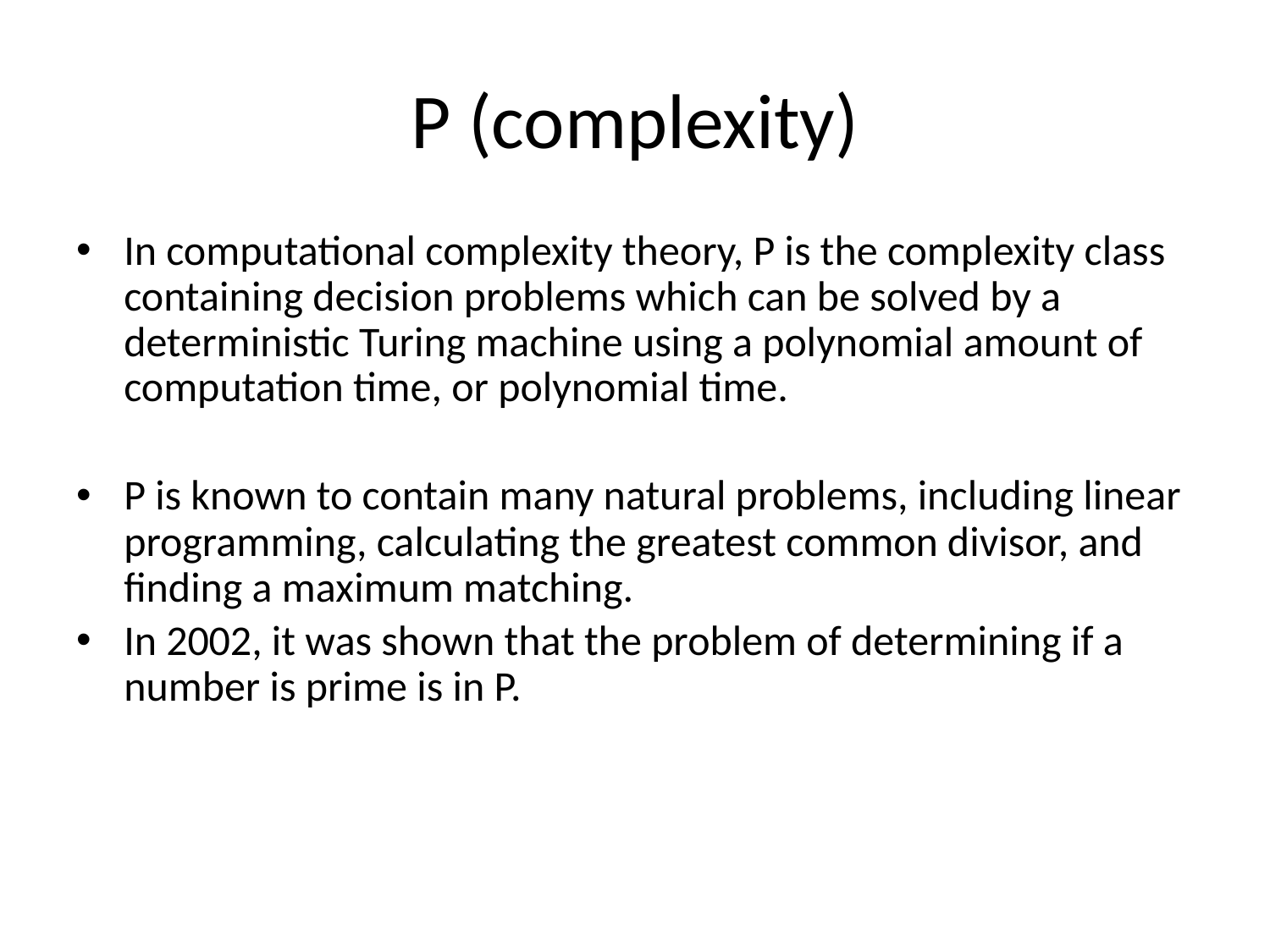

# P (complexity)
In computational complexity theory, P is the complexity class containing decision problems which can be solved by a deterministic Turing machine using a polynomial amount of computation time, or polynomial time.

P is known to contain many natural problems, including linear programming, calculating the greatest common divisor, and finding a maximum matching.
In 2002, it was shown that the problem of determining if a number is prime is in P.